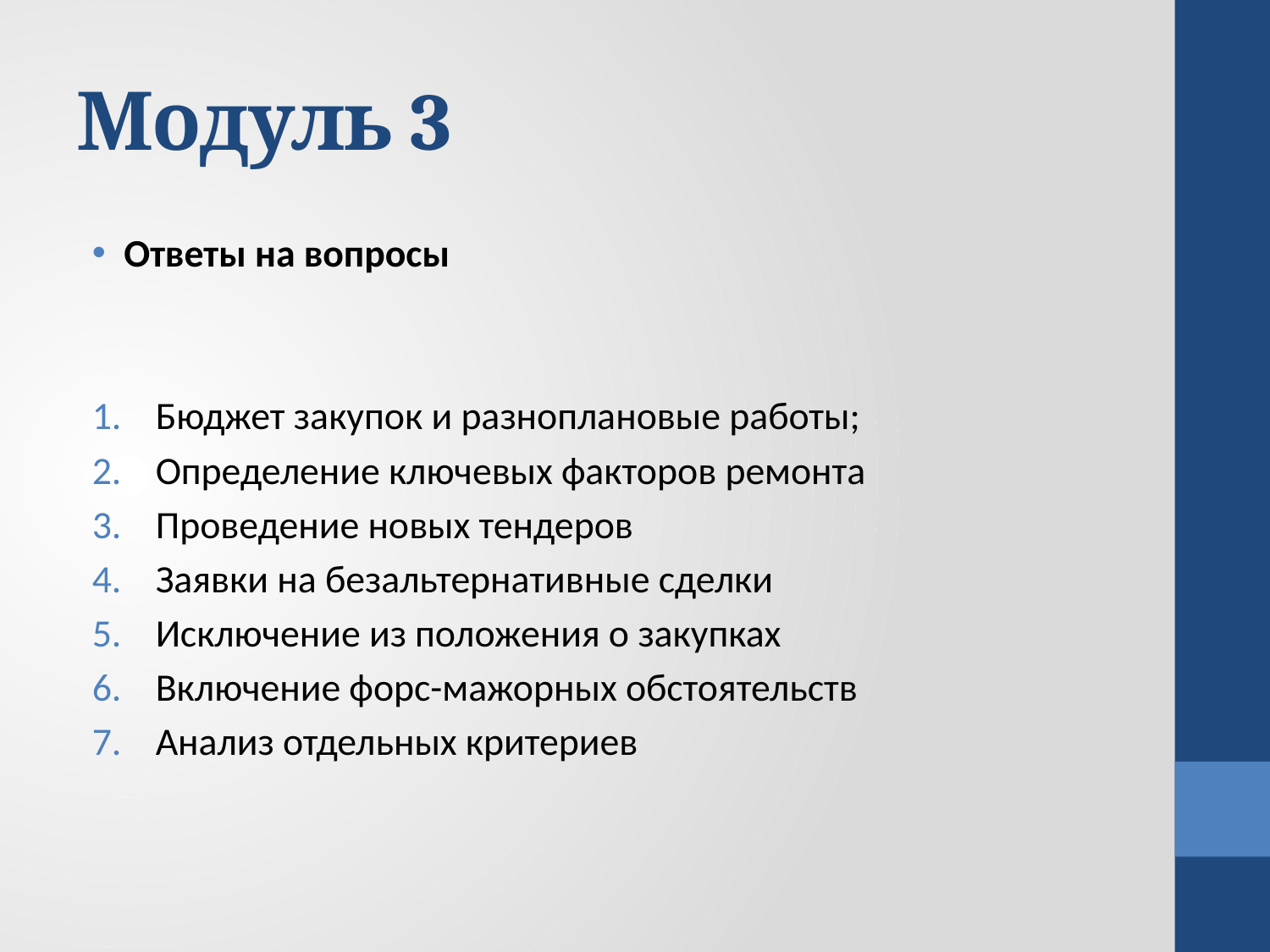

# Модуль 3
Ответы на вопросы

Бюджет закупок и разноплановые работы;
Определение ключевых факторов ремонта
Проведение новых тендеров
Заявки на безальтернативные сделки
Исключение из положения о закупках
Включение форс-мажорных обстоятельств
Анализ отдельных критериев